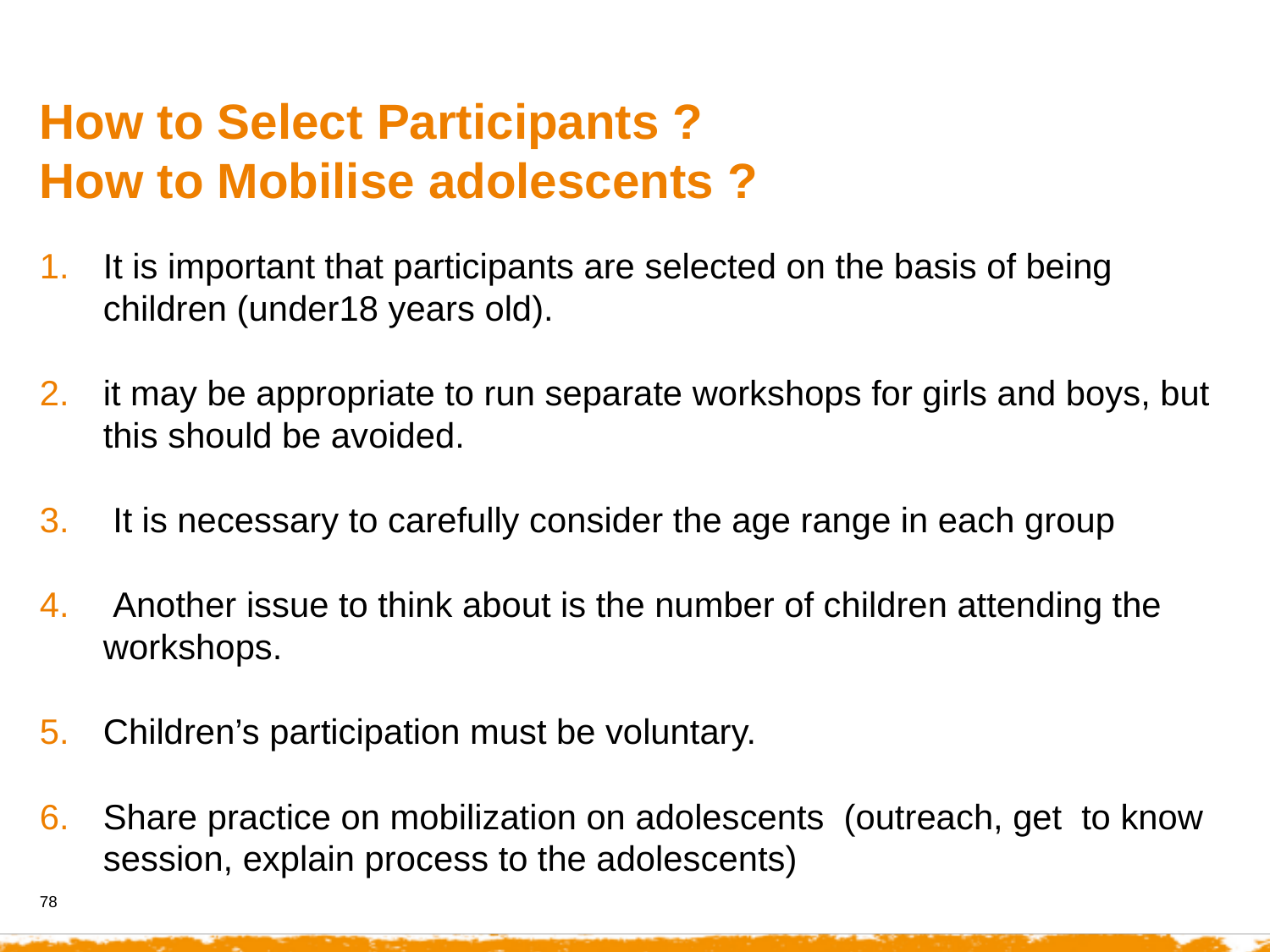

How to Select Participants ?
How to Mobilise adolescents ?
It is important that participants are selected on the basis of being children (under18 years old).

it may be appropriate to run separate workshops for girls and boys, but this should be avoided.

 It is necessary to carefully consider the age range in each group

 Another issue to think about is the number of children attending the workshops.

Children’s participation must be voluntary.

Share practice on mobilization on adolescents  (outreach, get  to know session, explain process to the adolescents)